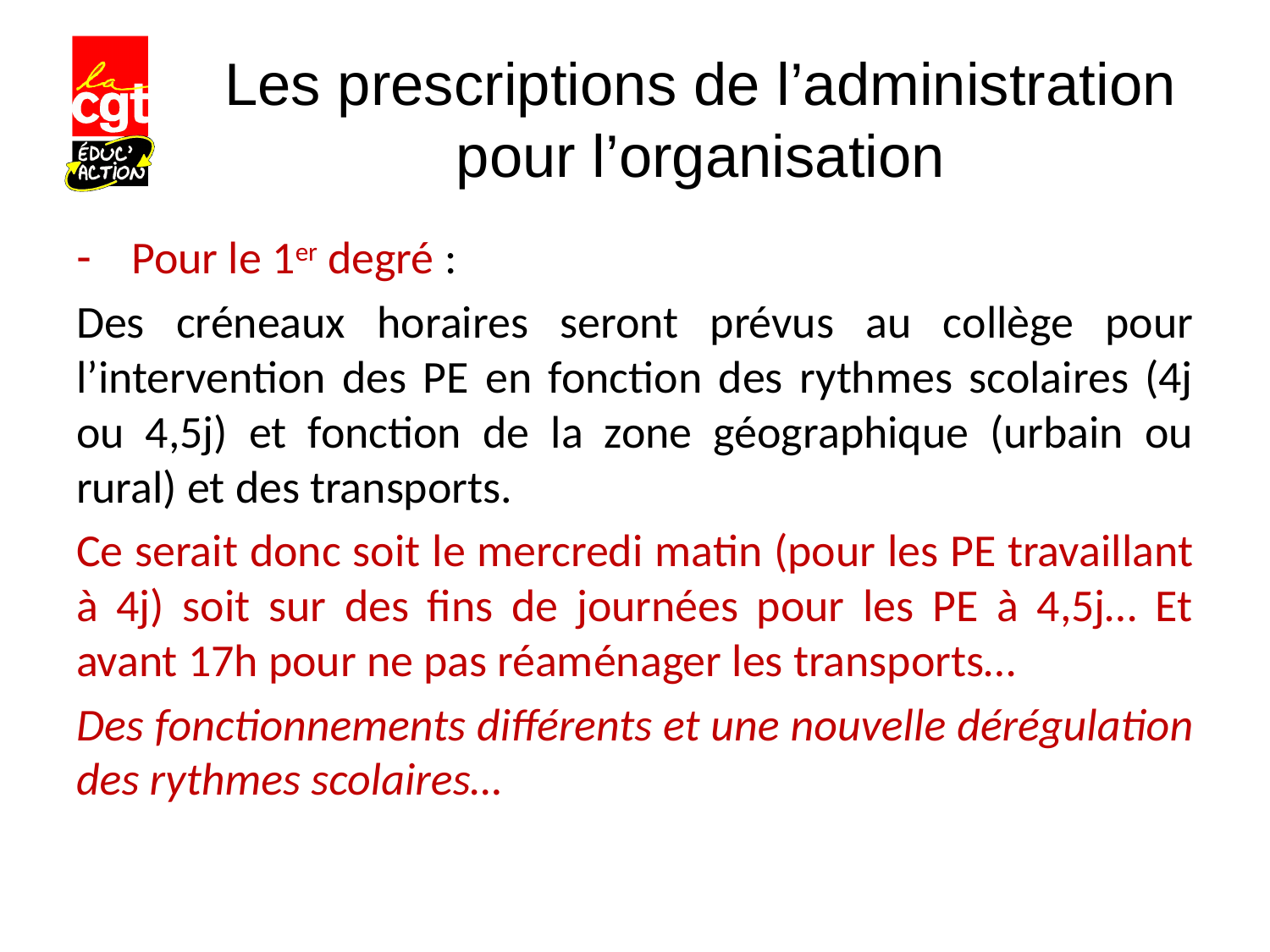

# Les prescriptions de l’administration pour l’organisation
Pour le 1er degré :
Des créneaux horaires seront prévus au collège pour l’intervention des PE en fonction des rythmes scolaires (4j ou 4,5j) et fonction de la zone géographique (urbain ou rural) et des transports.
Ce serait donc soit le mercredi matin (pour les PE travaillant à 4j) soit sur des fins de journées pour les PE à 4,5j… Et avant 17h pour ne pas réaménager les transports…
Des fonctionnements différents et une nouvelle dérégulation des rythmes scolaires…